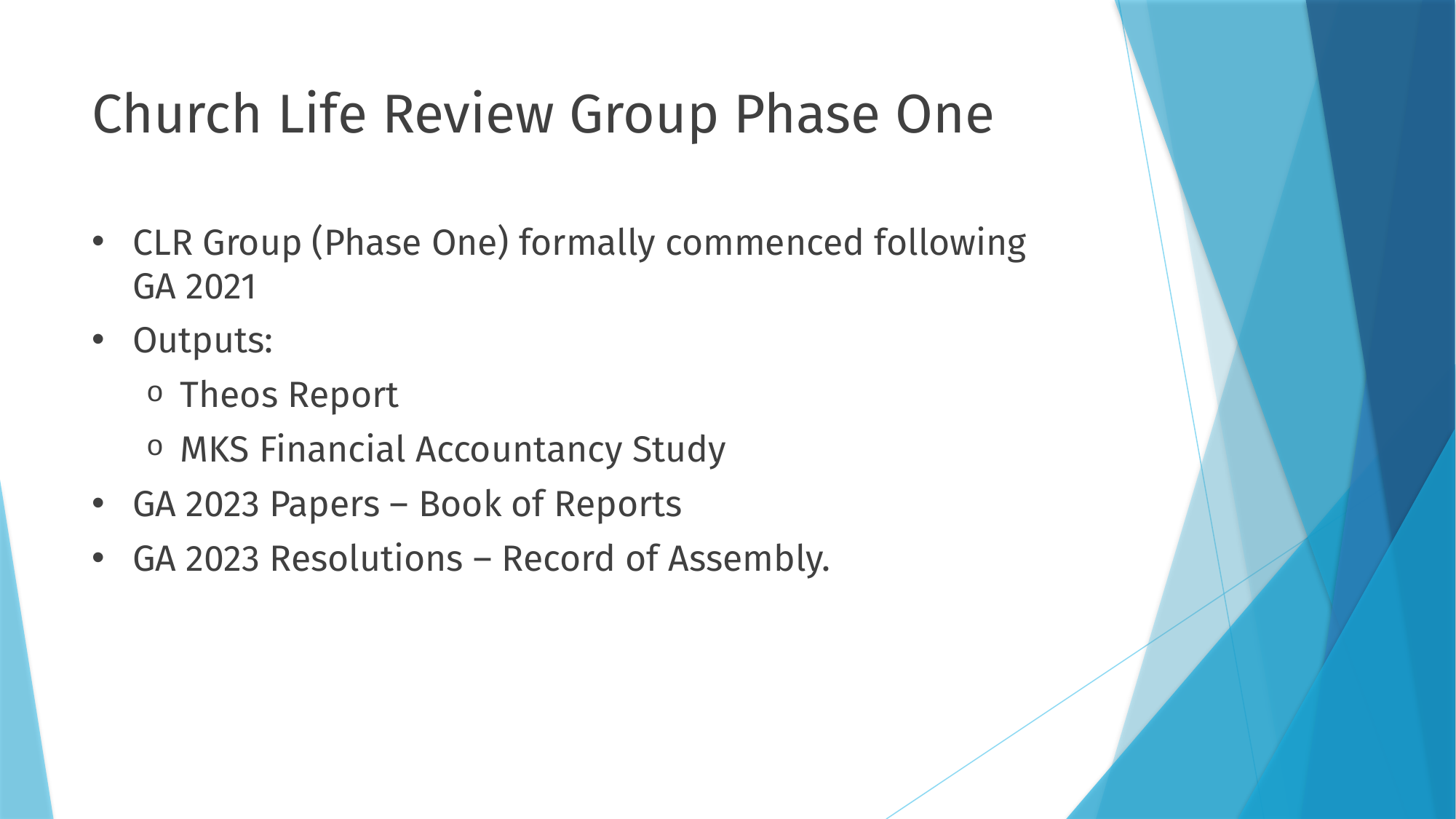

# Church Life Review Group Phase One
CLR Group (Phase One) formally commenced following GA 2021
Outputs:
Theos Report
MKS Financial Accountancy Study
GA 2023 Papers – Book of Reports
GA 2023 Resolutions – Record of Assembly.